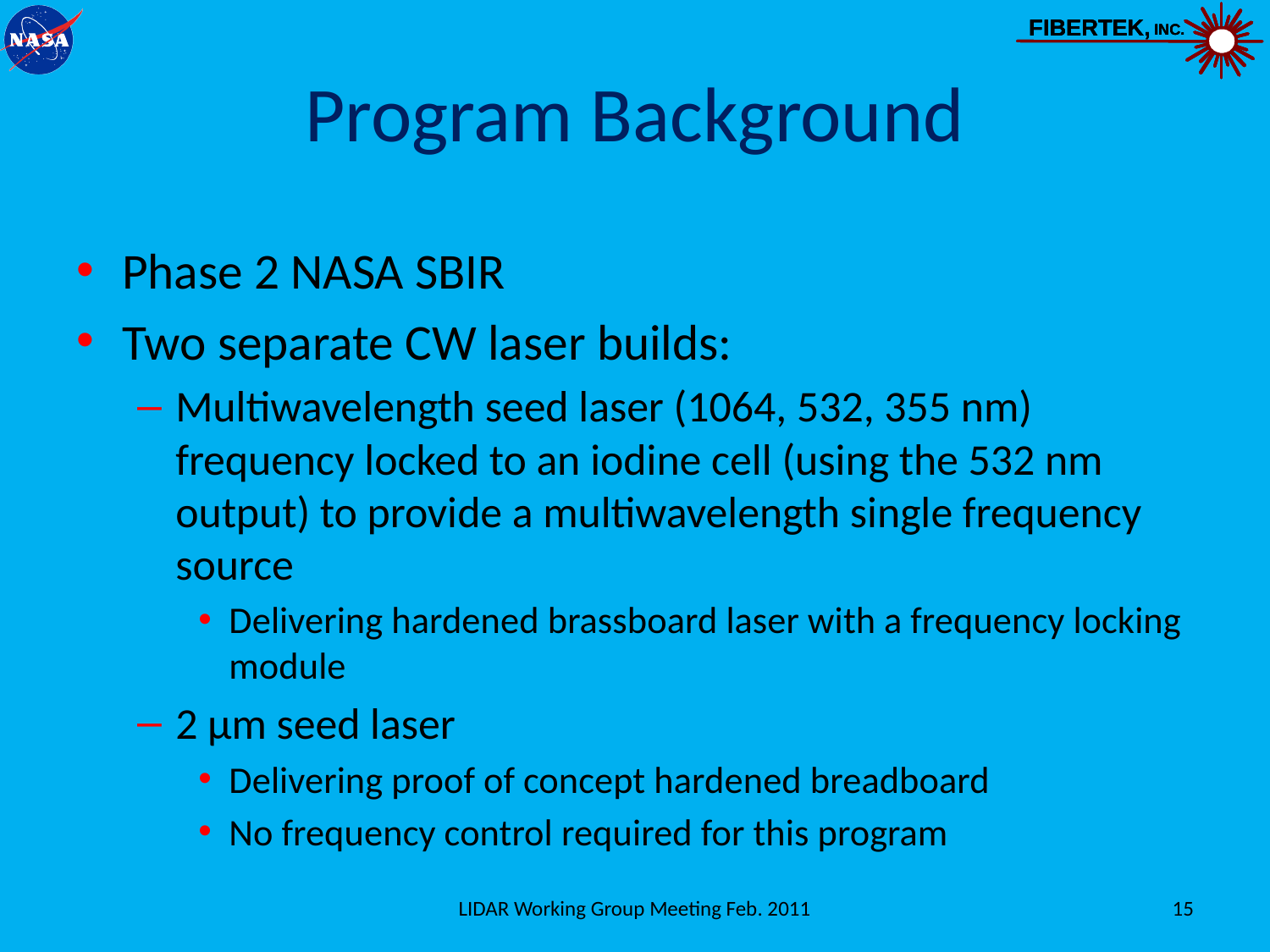

# Program Background
Phase 2 NASA SBIR
Two separate CW laser builds:
Multiwavelength seed laser (1064, 532, 355 nm) frequency locked to an iodine cell (using the 532 nm output) to provide a multiwavelength single frequency source
Delivering hardened brassboard laser with a frequency locking module
2 µm seed laser
Delivering proof of concept hardened breadboard
No frequency control required for this program

LIDAR Working Group Meeting Feb. 2011
15